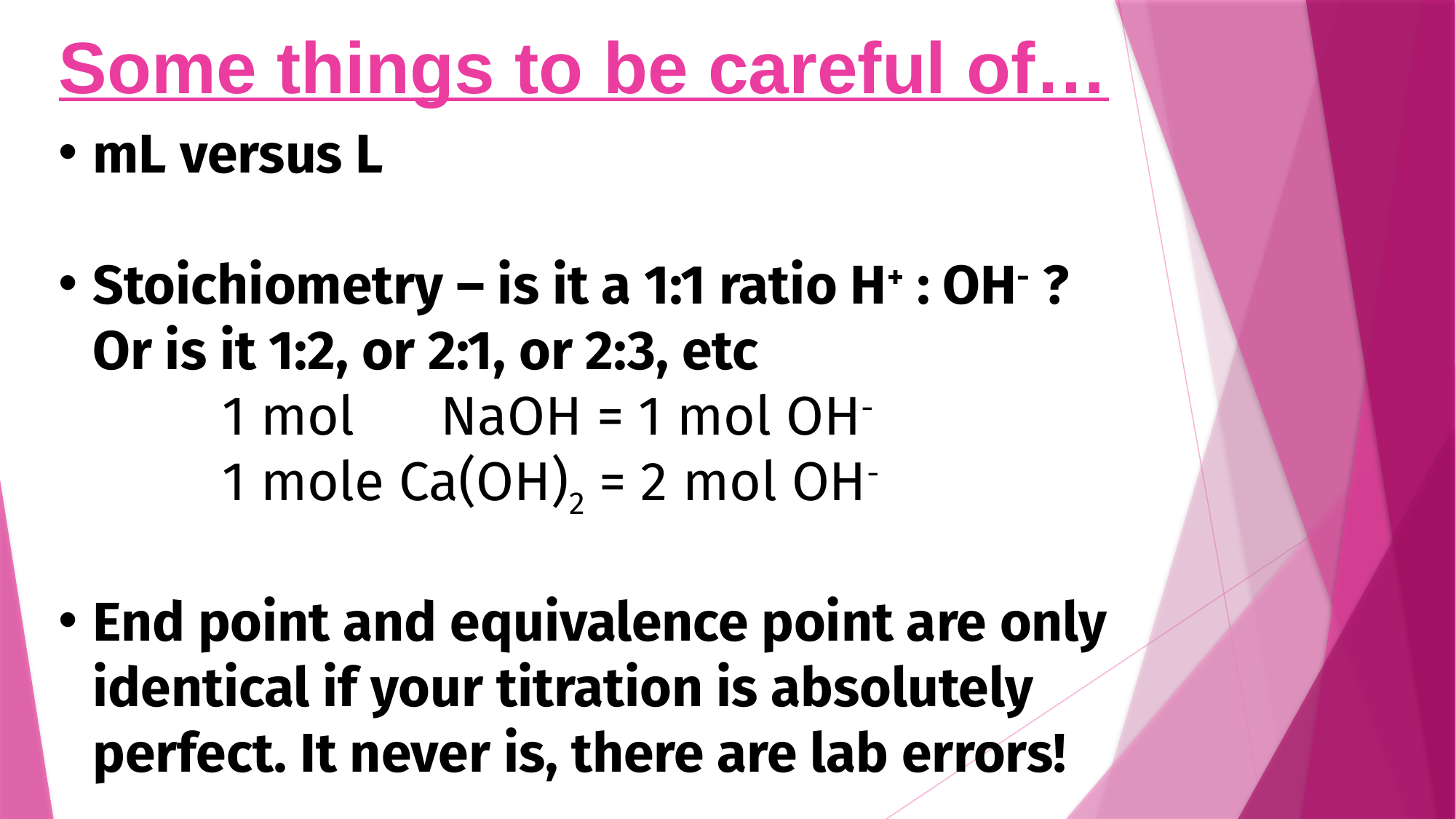

Some things to be careful of…
mL versus L

Stoichiometry – is it a 1:1 ratio H+ : OH- ?
Or is it 1:2, or 2:1, or 2:3, etc
1 mol	NaOH = 1 mol OH-
1 mole Ca(OH)2 = 2 mol OH-

End point and equivalence point are only identical if your titration is absolutely perfect. It never is, there are lab errors!